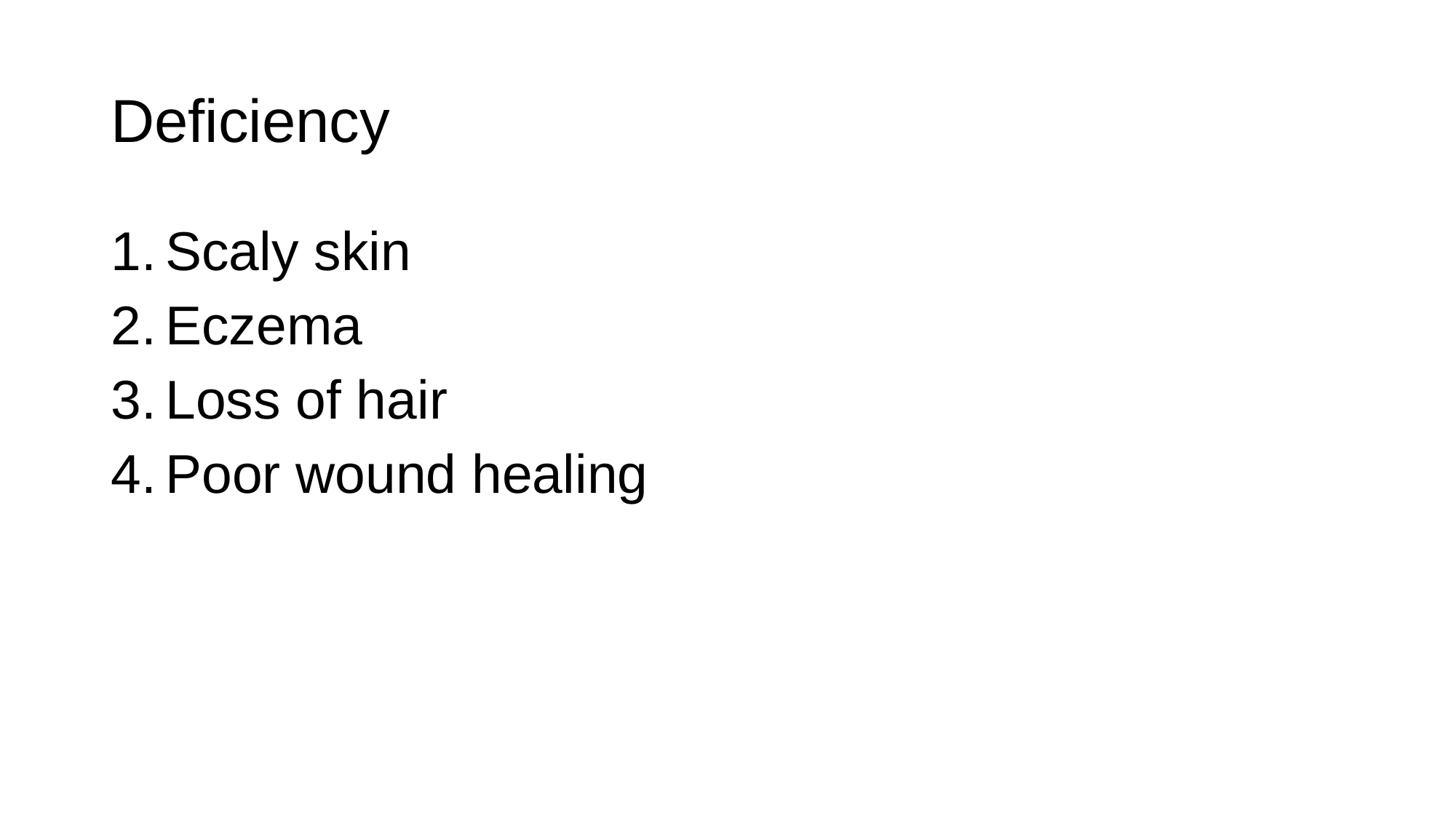

# Deficiency
Scaly skin
Eczema
Loss of hair
Poor wound healing